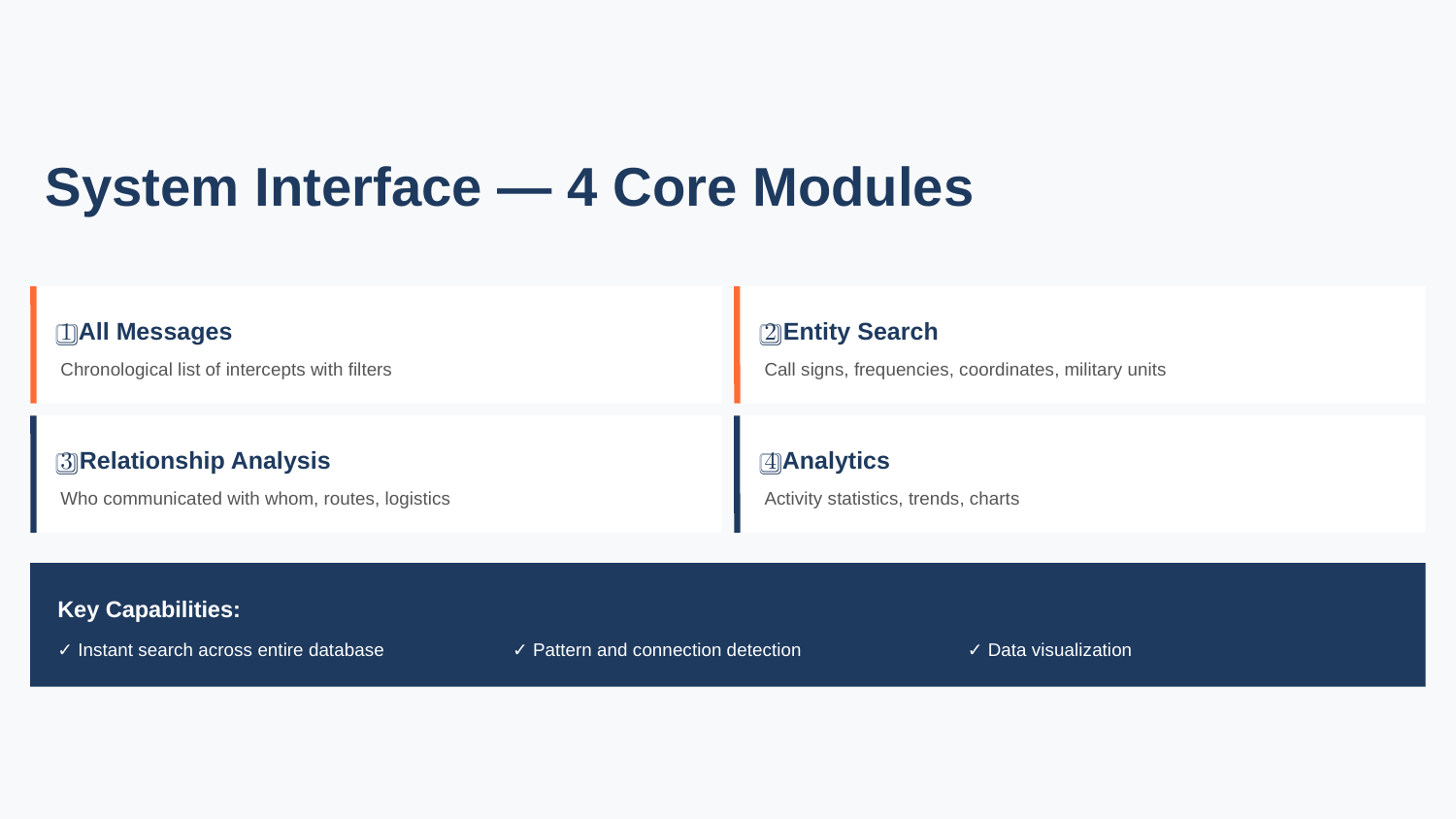

System Interface — 4 Core Modules

1️⃣ All Messages
2️⃣ Entity Search
Chronological list of intercepts with filters
Call signs, frequencies, coordinates, military units

3️⃣ Relationship Analysis
4️⃣ Analytics
Who communicated with whom, routes, logistics
Activity statistics, trends, charts

Key Capabilities:
✓ Instant search across entire database
✓ Pattern and connection detection
✓ Data visualization